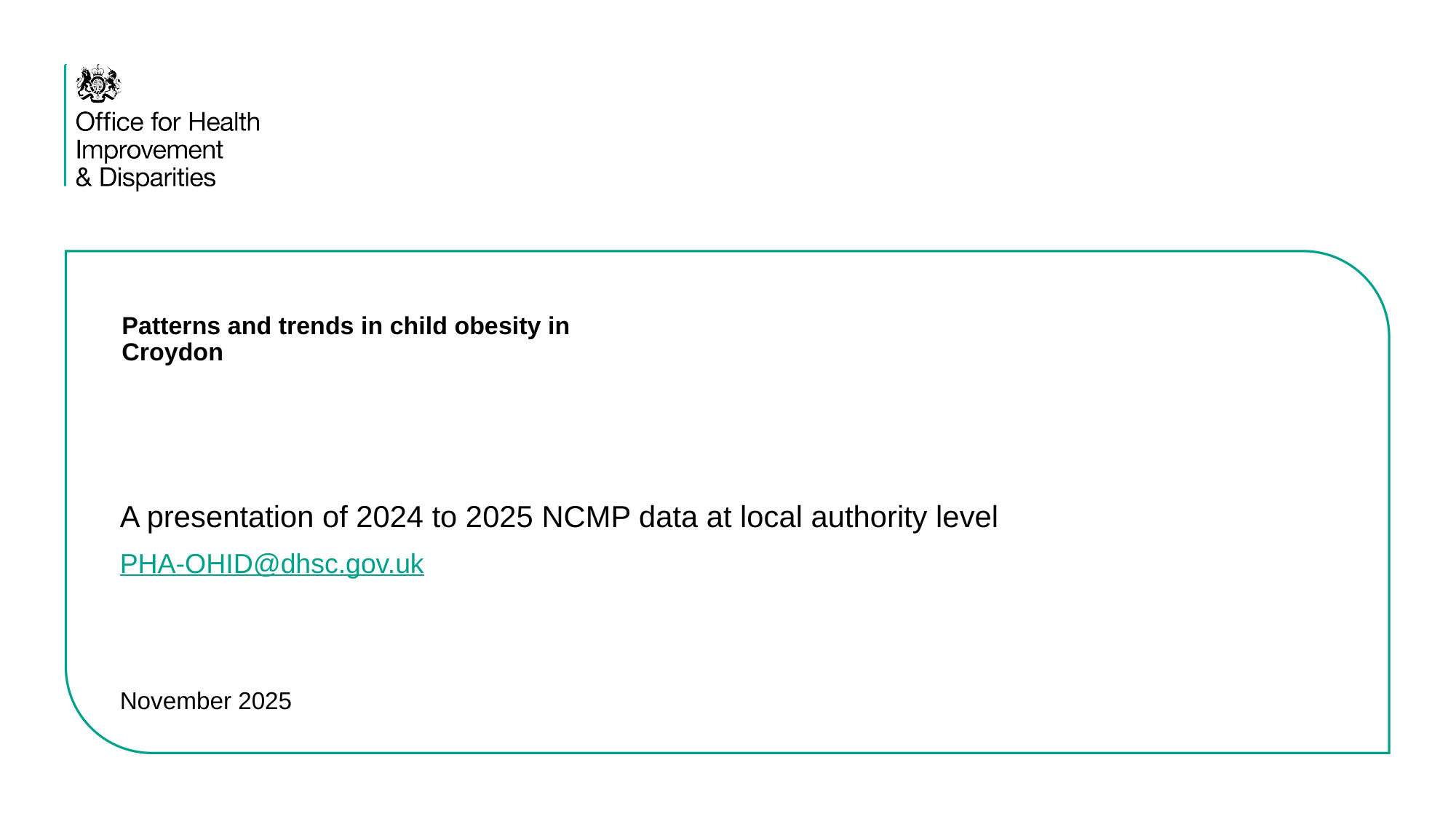

# Patterns and trends in child obesity in
Croydon
A presentation of 2024 to 2025 NCMP data at local authority level

PHA-OHID@dhsc.gov.uk
November 2025